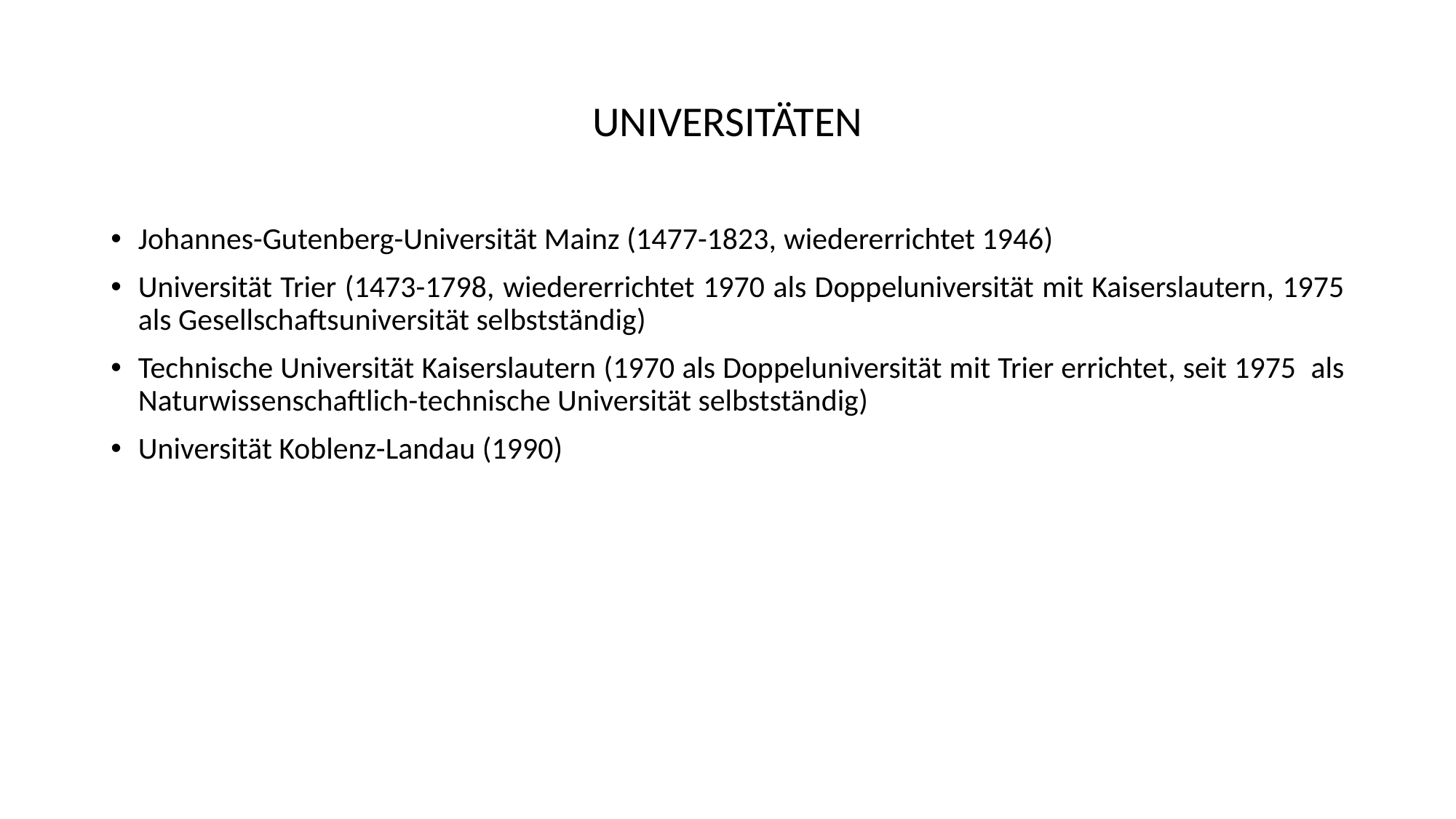

# UNIVERSITÄTEN
Johannes-Gutenberg-Universität Mainz (1477-1823, wiedererrichtet 1946)
Universität Trier (1473-1798, wiedererrichtet 1970 als Doppeluniversität mit Kaiserslautern, 1975 als Gesellschaftsuniversität selbstständig)
Technische Universität Kaiserslautern (1970 als Doppeluniversität mit Trier errichtet, seit 1975  als Naturwissenschaftlich-technische Universität selbstständig)
Universität Koblenz-Landau (1990)